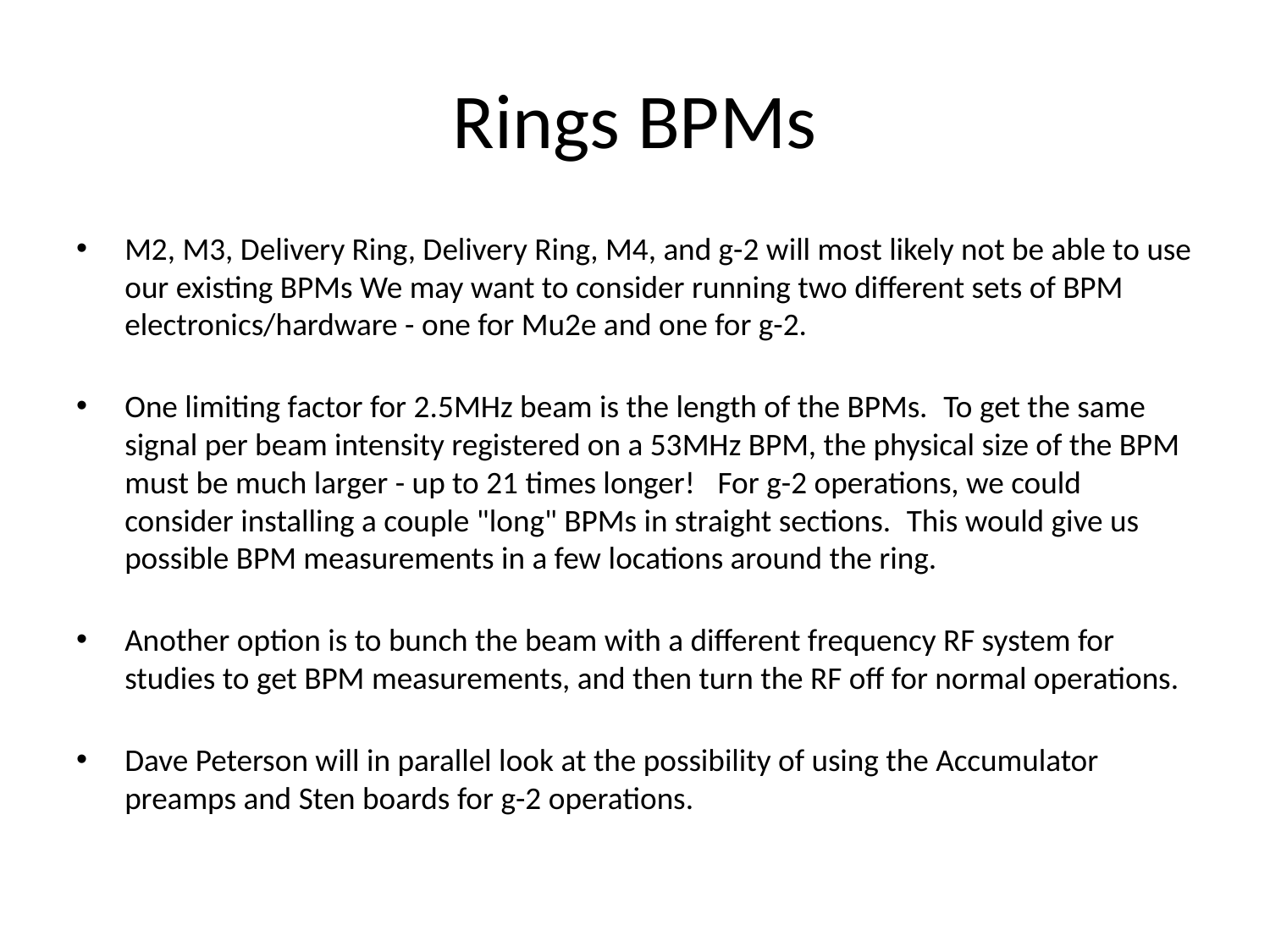

# Rings BPMs
M2, M3, Delivery Ring, Delivery Ring, M4, and g-2 will most likely not be able to use our existing BPMs We may want to consider running two different sets of BPM electronics/hardware - one for Mu2e and one for g-2.
One limiting factor for 2.5MHz beam is the length of the BPMs.  To get the same signal per beam intensity registered on a 53MHz BPM, the physical size of the BPM must be much larger - up to 21 times longer!   For g-2 operations, we could consider installing a couple "long" BPMs in straight sections.  This would give us possible BPM measurements in a few locations around the ring.
Another option is to bunch the beam with a different frequency RF system for studies to get BPM measurements, and then turn the RF off for normal operations.
Dave Peterson will in parallel look at the possibility of using the Accumulator preamps and Sten boards for g-2 operations.